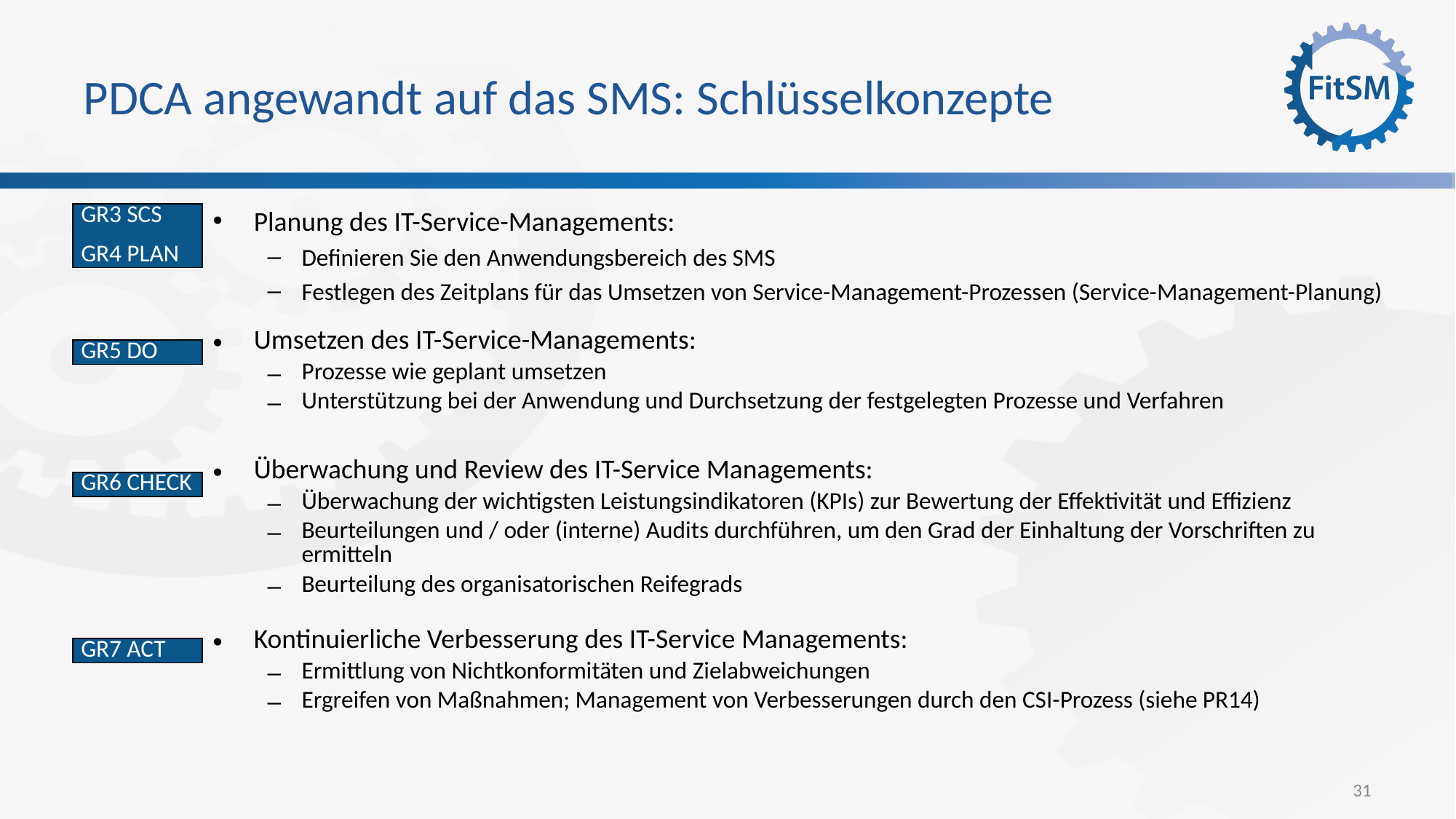

# PDCA angewandt auf das SMS: Schlüsselkonzepte
Planung des IT-Service-Managements:
Definieren Sie den Anwendungsbereich des SMS
Festlegen des Zeitplans für das Umsetzen von Service-Management-Prozessen (Service-Management-Planung)
| GR3 SCS GR4 PLAN |
| --- |
Umsetzen des IT-Service-Managements:
Prozesse wie geplant umsetzen
Unterstützung bei der Anwendung und Durchsetzung der festgelegten Prozesse und Verfahren
| GR5 DO |
| --- |
Überwachung und Review des IT-Service Managements:
Überwachung der wichtigsten Leistungsindikatoren (KPIs) zur Bewertung der Effektivität und Effizienz
Beurteilungen und / oder (interne) Audits durchführen, um den Grad der Einhaltung der Vorschriften zu ermitteln
Beurteilung des organisatorischen Reifegrads

| GR6 CHECK |
| --- |
Kontinuierliche Verbesserung des IT-Service Managements:
Ermittlung von Nichtkonformitäten und Zielabweichungen
Ergreifen von Maßnahmen; Management von Verbesserungen durch den CSI-Prozess (siehe PR14)
| GR7 ACT |
| --- |
31